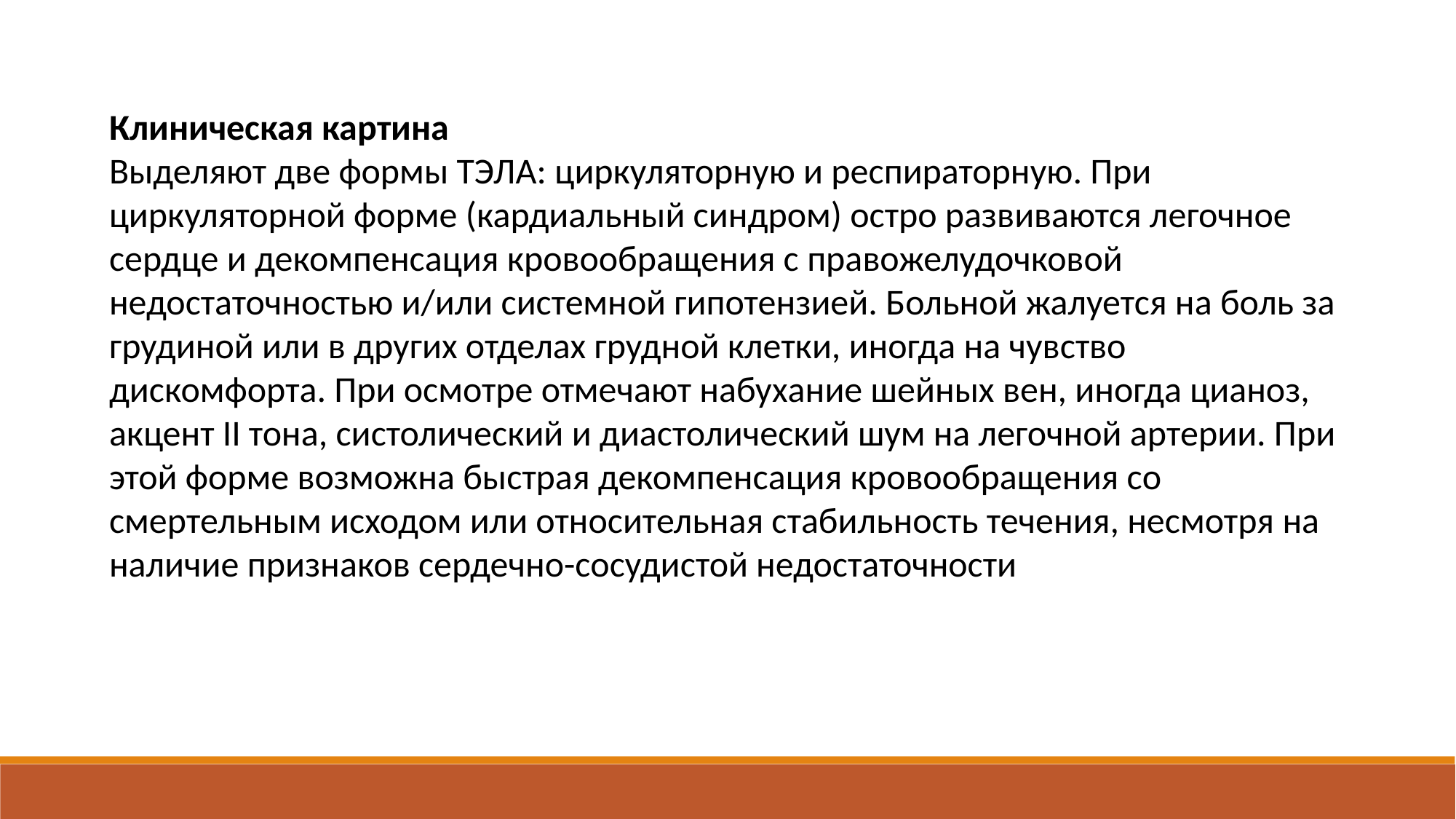

Клиническая картина
Выделяют две формы ТЭЛА: циркуляторную и респираторную. При циркуляторной форме (кардиальный синдром) остро развиваются легочное сердце и декомпенсация кровообращения с правожелудочковой недостаточностью и/или системной гипотензией. Больной жалуется на боль за грудиной или в других отделах грудной клетки, иногда на чувство дискомфорта. При осмотре отмечают набухание шейных вен, иногда цианоз, акцент II тона, систолический и диастолический шум на легочной артерии. При этой форме возможна быстрая декомпенсация кровообращения со смертельным исходом или относительная стабильность течения, несмотря на наличие признаков сердечно-сосудистой недостаточности